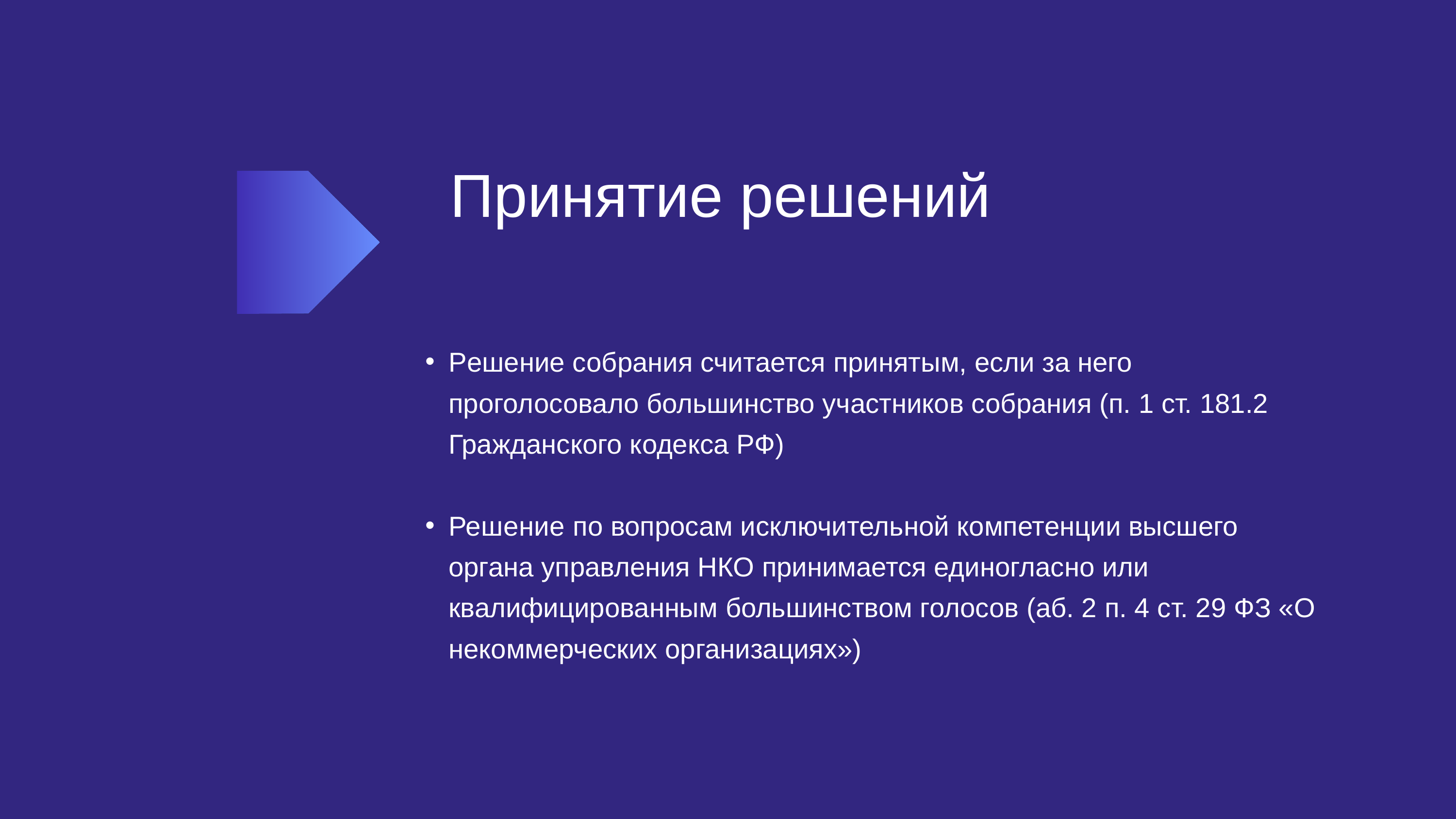

Принятие решений

Решение собрания считается принятым, если за него проголосовало большинство участников собрания (п. 1 ст. 181.2 Гражданского кодекса РФ)
Решение по вопросам исключительной компетенции высшего органа управления НКО принимается единогласно или квалифицированным большинством голосов (аб. 2 п. 4 ст. 29 ФЗ «О некоммерческих организациях»)